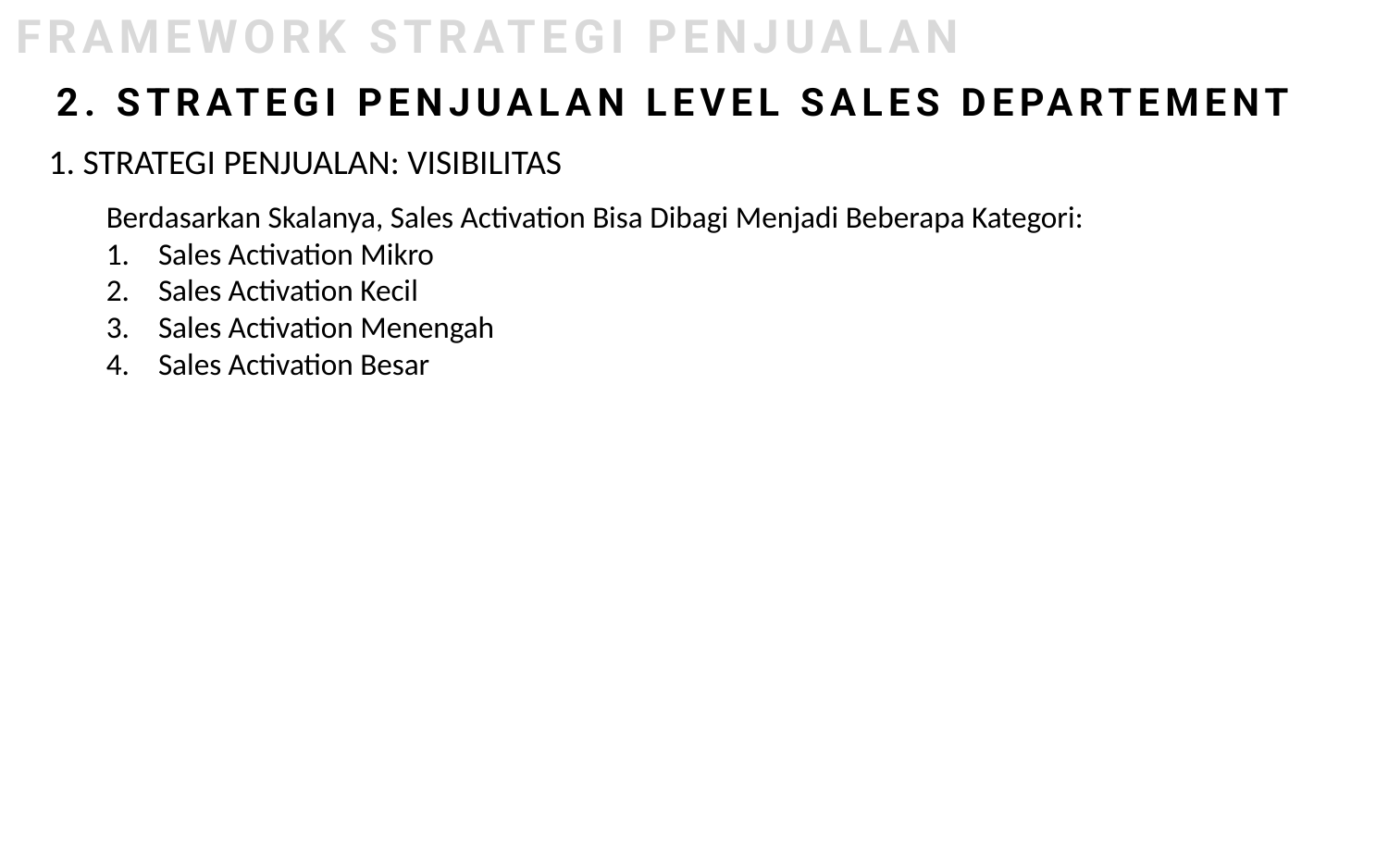

FRAMEWORK STRATEGI PENJUALAN
2. STRATEGI PENJUALAN LEVEL SALES DEPARTEMENT
1. STRATEGI PENJUALAN: VISIBILITAS
Berdasarkan Skalanya, Sales Activation Bisa Dibagi Menjadi Beberapa Kategori:
Sales Activation Mikro
Sales Activation Kecil
Sales Activation Menengah
Sales Activation Besar